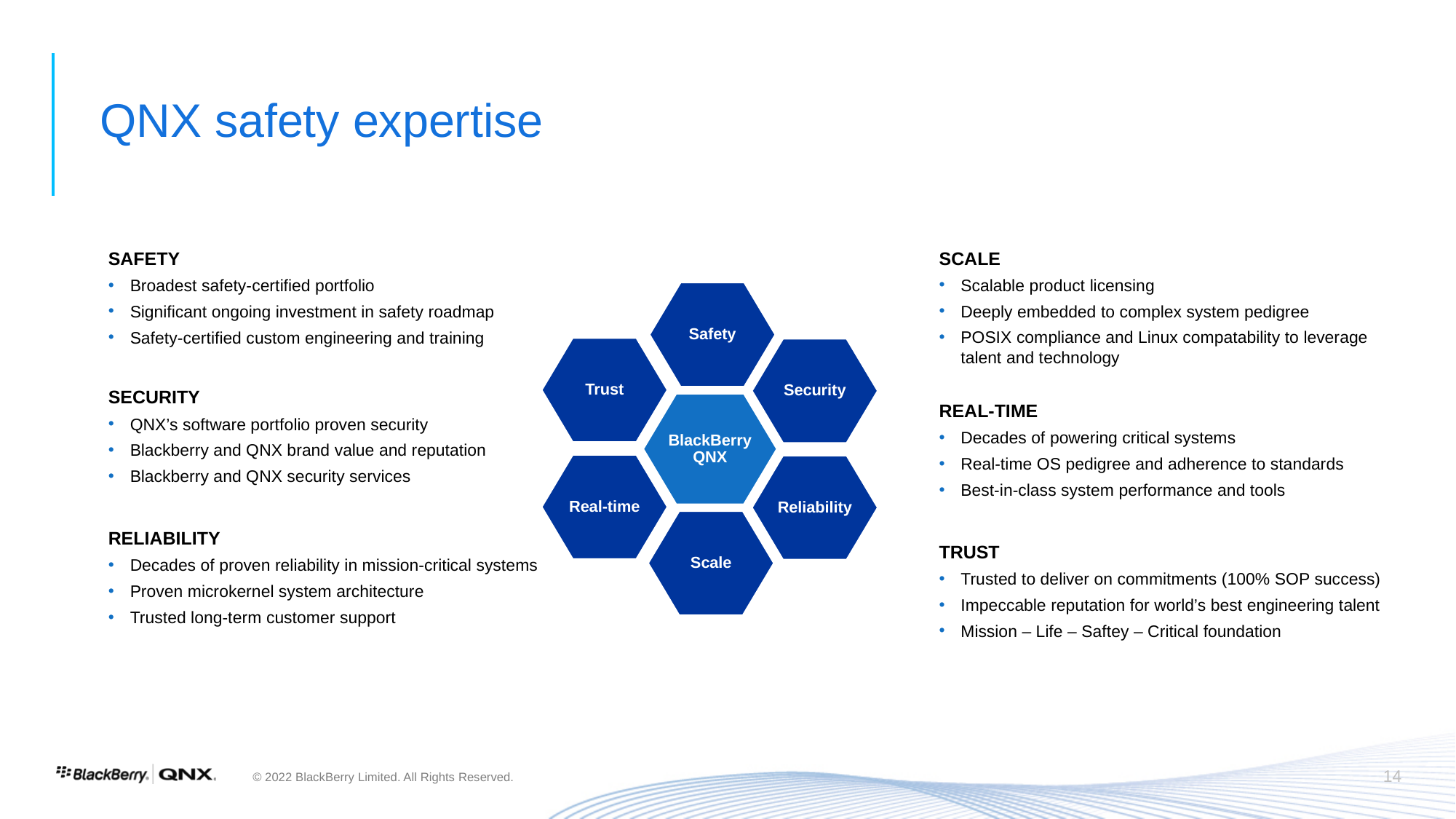

# QNX safety expertise
SAFETY
Broadest safety-certified portfolio
Significant ongoing investment in safety roadmap
Safety-certified custom engineering and training
SCALE
Scalable product licensing
Deeply embedded to complex system pedigree
POSIX compliance and Linux compatability to leverage talent and technology
Safety
Trust
Security
BlackBerry
QNX
Real-time
Reliability
Scale
SECURITY
QNX’s software portfolio proven security
Blackberry and QNX brand value and reputation
Blackberry and QNX security services
REAL-TIME
Decades of powering critical systems
Real-time OS pedigree and adherence to standards
Best-in-class system performance and tools
RELIABILITY
Decades of proven reliability in mission-critical systems
Proven microkernel system architecture
Trusted long-term customer support
TRUST
Trusted to deliver on commitments (100% SOP success)
Impeccable reputation for world’s best engineering talent
Mission – Life – Saftey – Critical foundation
14